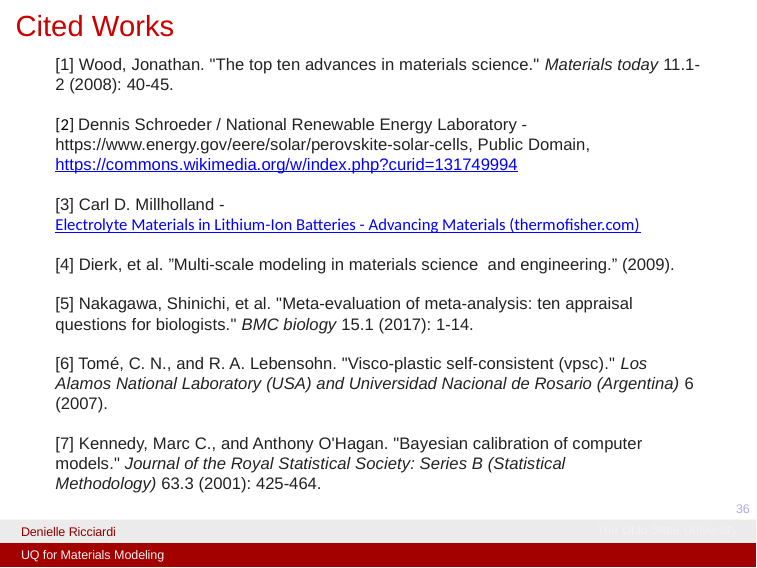

# Cited Works
[1] Wood, Jonathan. "The top ten advances in materials science." Materials today 11.1-2 (2008): 40-45.

[2] Dennis Schroeder / National Renewable Energy Laboratory - https://www.energy.gov/eere/solar/perovskite-solar-cells, Public Domain, https://commons.wikimedia.org/w/index.php?curid=131749994

[3] Carl D. Millholland - Electrolyte Materials in Lithium-Ion Batteries - Advancing Materials (thermofisher.com)

[4] Dierk, et al. ”Multi-scale modeling in materials science  and engineering.” (2009).

[5] Nakagawa, Shinichi, et al. "Meta-evaluation of meta-analysis: ten appraisal questions for biologists." BMC biology 15.1 (2017): 1-14.

[6] Tomé, C. N., and R. A. Lebensohn. "Visco-plastic self-consistent (vpsc)." Los Alamos National Laboratory (USA) and Universidad Nacional de Rosario (Argentina) 6 (2007).

[7] Kennedy, Marc C., and Anthony O'Hagan. "Bayesian calibration of computer models." Journal of the Royal Statistical Society: Series B (Statistical Methodology) 63.3 (2001): 425-464.
36
The Ohio State University

Denielle Ricciardi
UQ for Materials Modeling